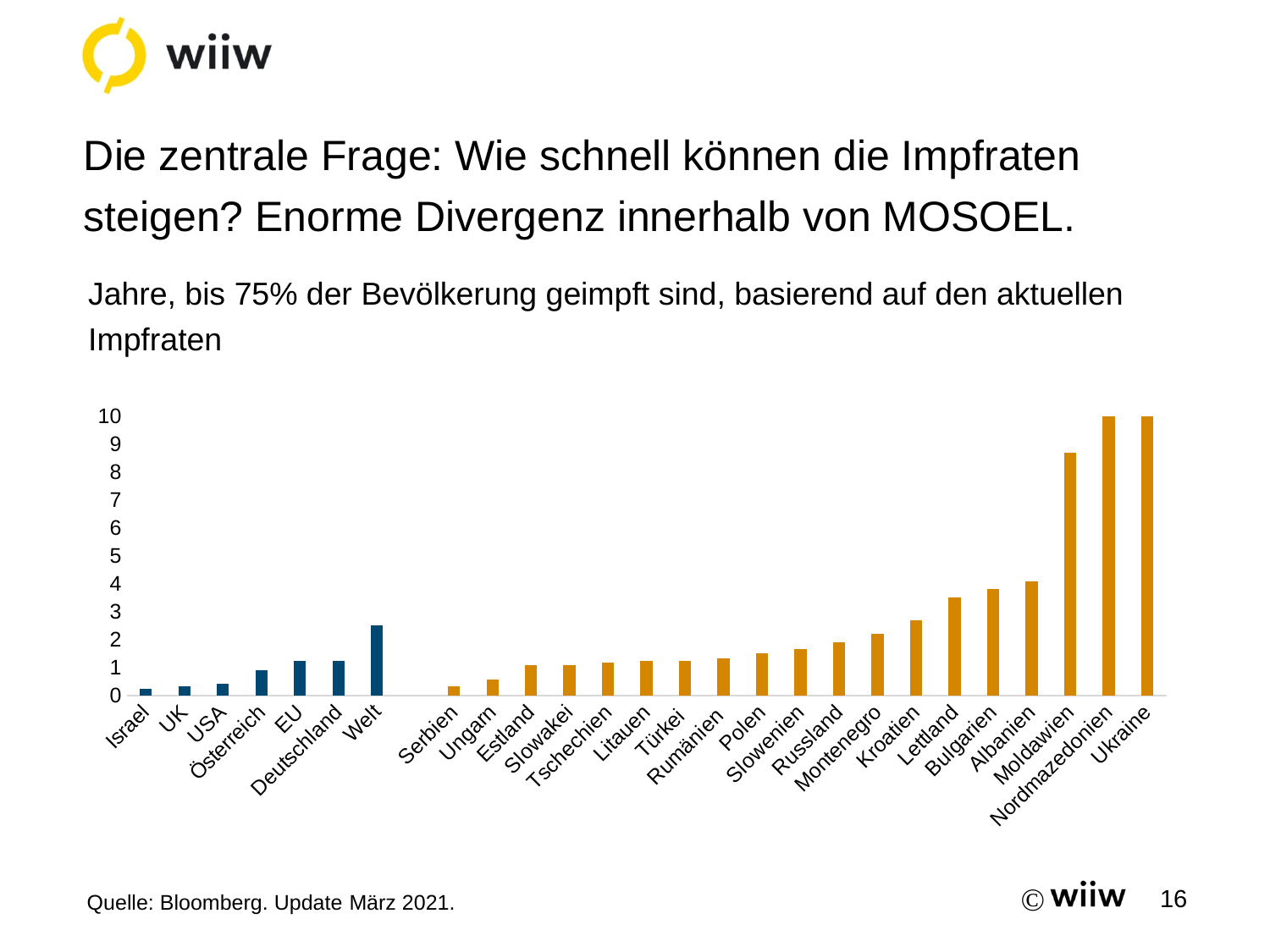

# Die zentrale Frage: Wie schnell können die Impfraten steigen? Enorme Divergenz innerhalb von MOSOEL.
Jahre, bis 75% der Bevölkerung geimpft sind, basierend auf den aktuellen Impfraten

### Chart

| Category | Years to vaccinate 75% of population |
|---|---|
| Israel | 0.25 |
| UK | 0.3333333333333333 |
| USA | 0.4166666666666667 |
| Österreich | 0.9166666666666666 |
| EU | 1.25 |
| Deutschland | 1.25 |
| Welt | 2.5 |
|  | None |
| Serbien | 0.3333333333333333 |
| Ungarn | 0.5833333333333334 |
| Estland | 1.0833333333333333 |
| Slowakei | 1.0833333333333333 |
| Tschechien | 1.1666666666666667 |
| Litauen | 1.25 |
| Türkei  | 1.25 |
| Rumänien  | 1.3333333333333333 |
| Polen | 1.5 |
| Slowenien | 1.6666666666666667 |
| Russland | 1.9166666666666667 |
| Montenegro | 2.2 |
| Kroatien | 2.7 |
| Lettland | 3.5 |
| Bulgarien | 3.8 |
| Albanien | 4.1 |
| Moldawien | 8.7 |
| Nordmazedonien | 10.0 |
| Ukraine | 10.0 |
Quelle: Bloomberg. Update März 2021.